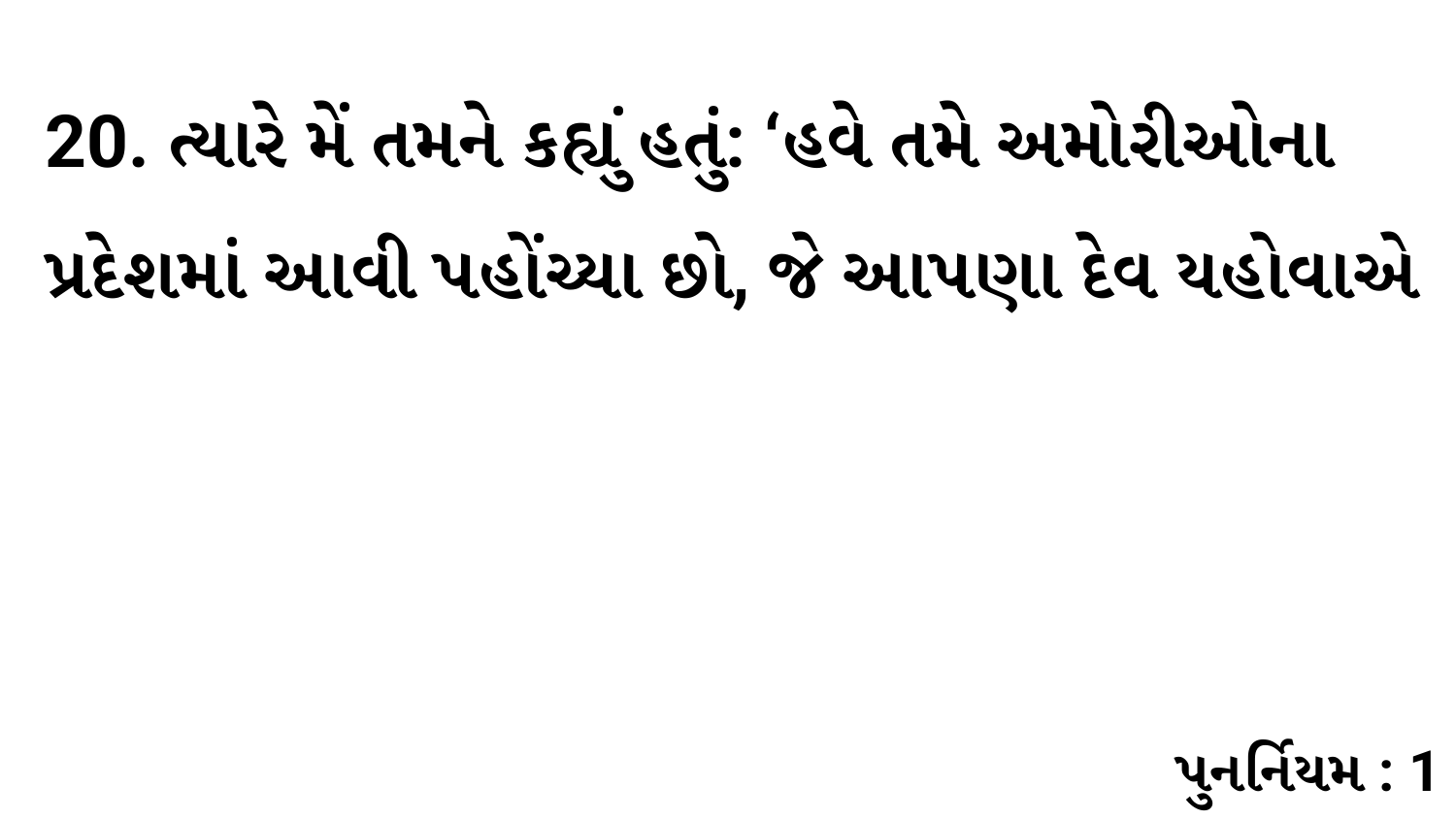

20. ત્યારે મેં તમને કહ્યું હતું: ‘હવે તમે અમોરીઓના પ્રદેશમાં આવી પહોંચ્યા છો, જે આપણા દેવ યહોવાએ
પુનર્નિયમ : 1